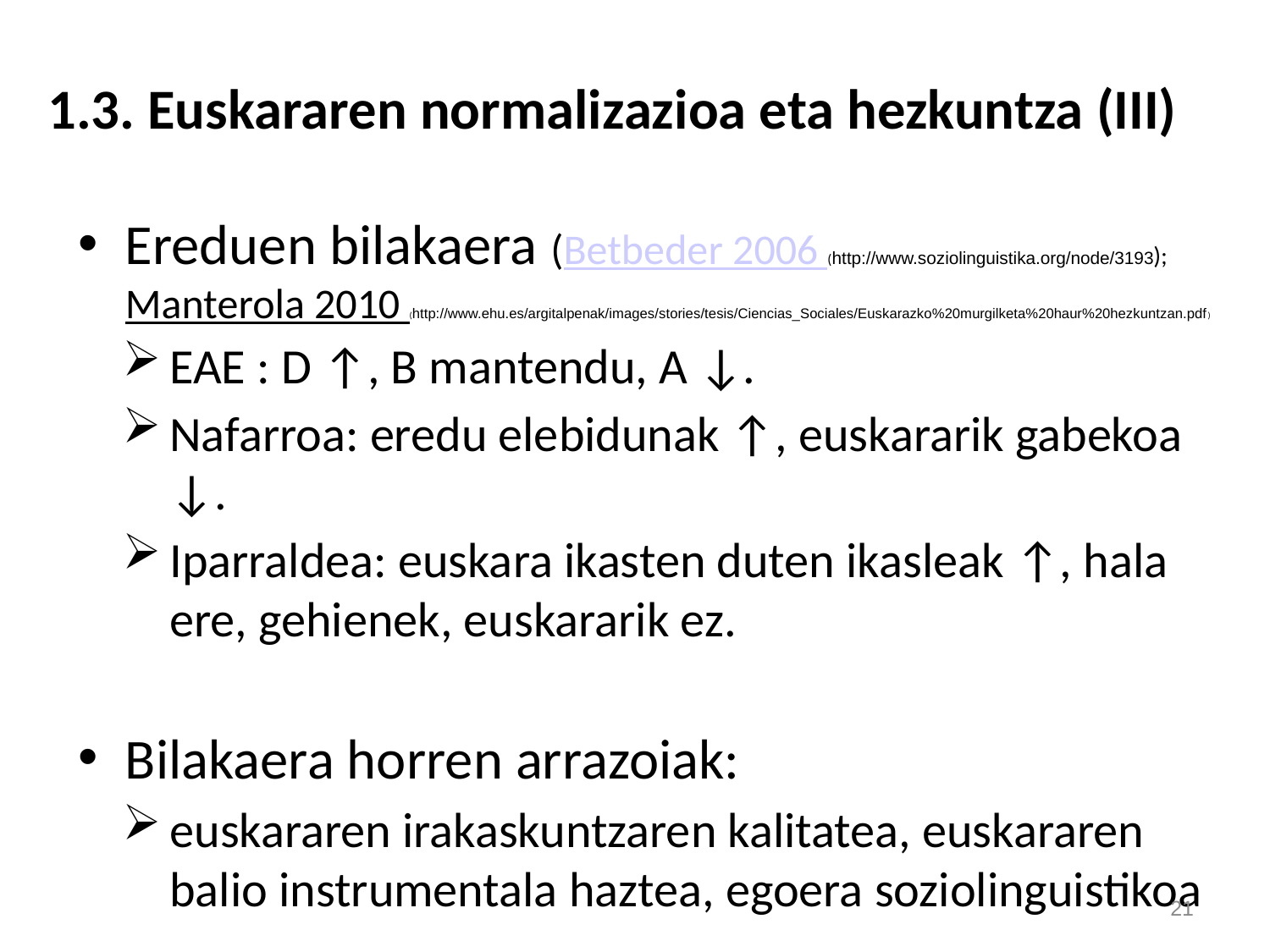

1.3. Euskararen normalizazioa eta hezkuntza (III)

Ereduen bilakaera (Betbeder 2006 (http://www.soziolinguistika.org/node/3193); Manterola 2010 (http://www.ehu.es/argitalpenak/images/stories/tesis/Ciencias_Sociales/Euskarazko%20murgilketa%20haur%20hezkuntzan.pdf)
EAE : D ↑, B mantendu, A ↓.
Nafarroa: eredu elebidunak ↑, euskararik gabekoa ↓.
Iparraldea: euskara ikasten duten ikasleak ↑, hala ere, gehienek, euskararik ez.

Bilakaera horren arrazoiak:
euskararen irakaskuntzaren kalitatea, euskararen balio instrumentala haztea, egoera soziolinguistikoa
21